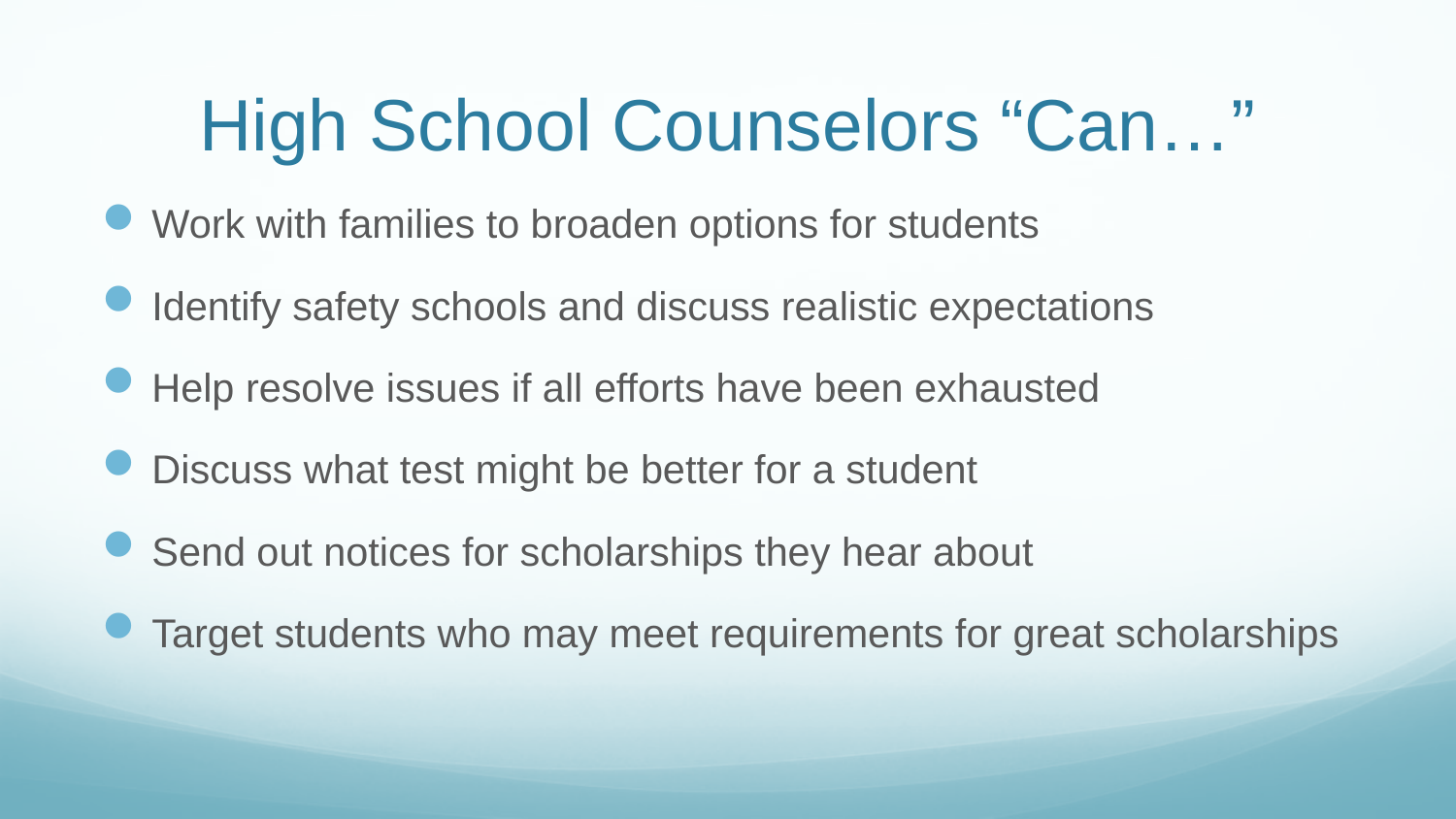

# High School Counselors “Can…”
Work with families to broaden options for students
Identify safety schools and discuss realistic expectations
Help resolve issues if all efforts have been exhausted
Discuss what test might be better for a student
Send out notices for scholarships they hear about
Target students who may meet requirements for great scholarships